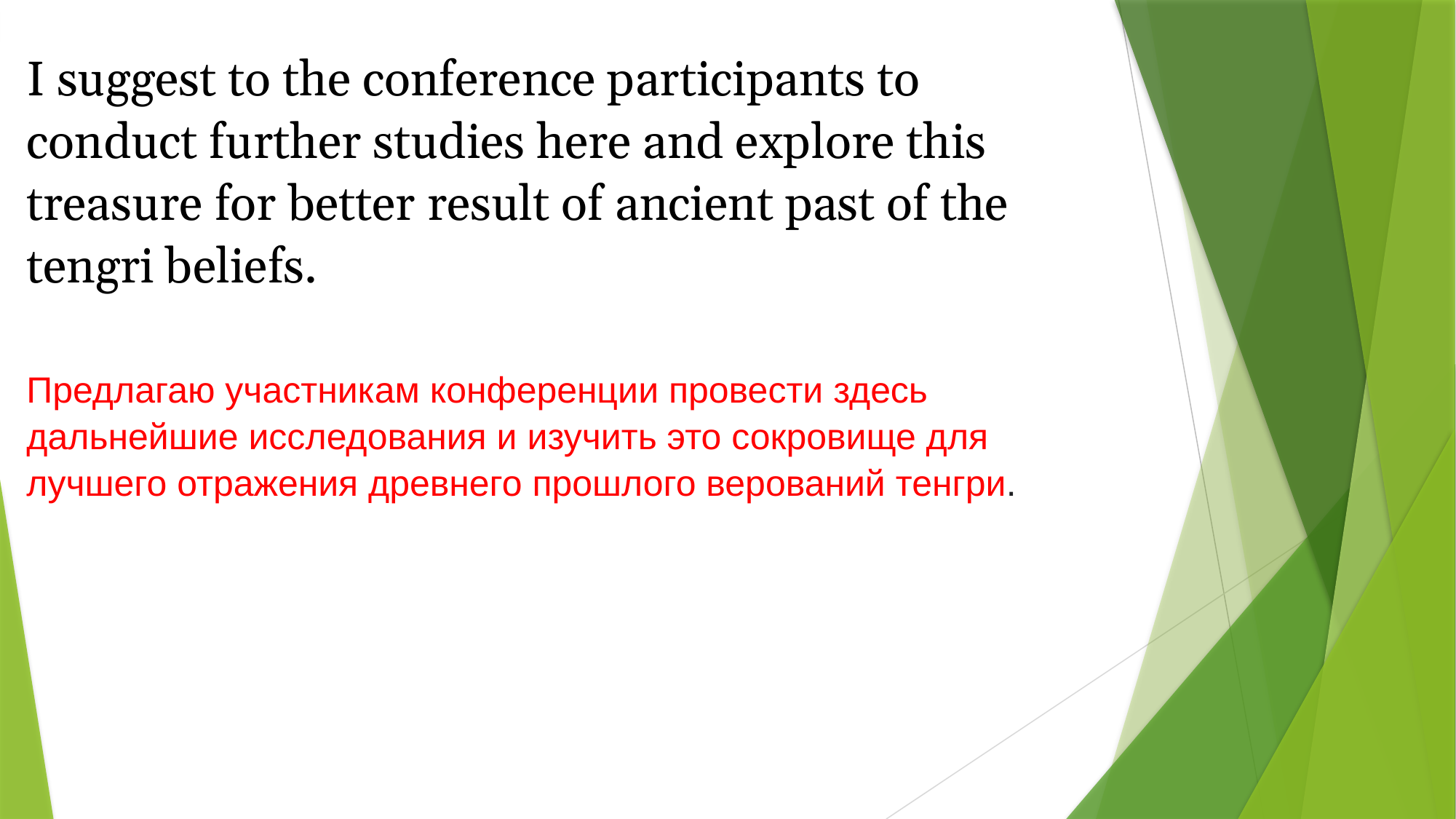

I suggest to the conference participants to conduct further studies here and explore this treasure for better result of ancient past of the tengri beliefs.

Предлагаю участникам конференции провести здесь дальнейшие исследования и изучить это сокровище для лучшего отражения древнего прошлого верований тенгри.